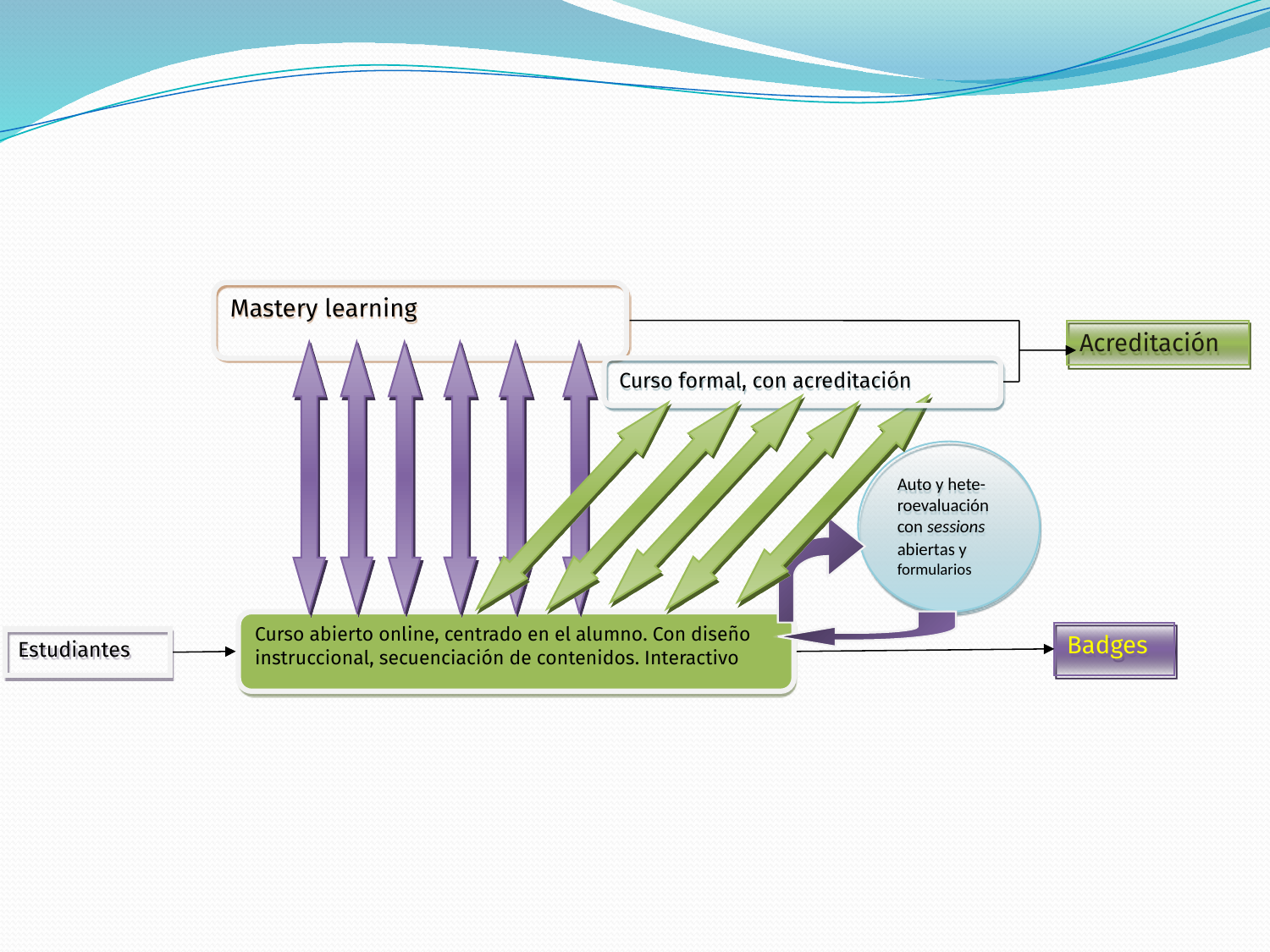

#

Mastery learning

Acreditación

Curso formal, con acreditación

Auto y hete-roevaluación con sessions   abiertas y formularios

Curso abierto online, centrado en el alumno. Con diseño instruccional, secuenciación de contenidos. Interactivo
Badges
Estudiantes